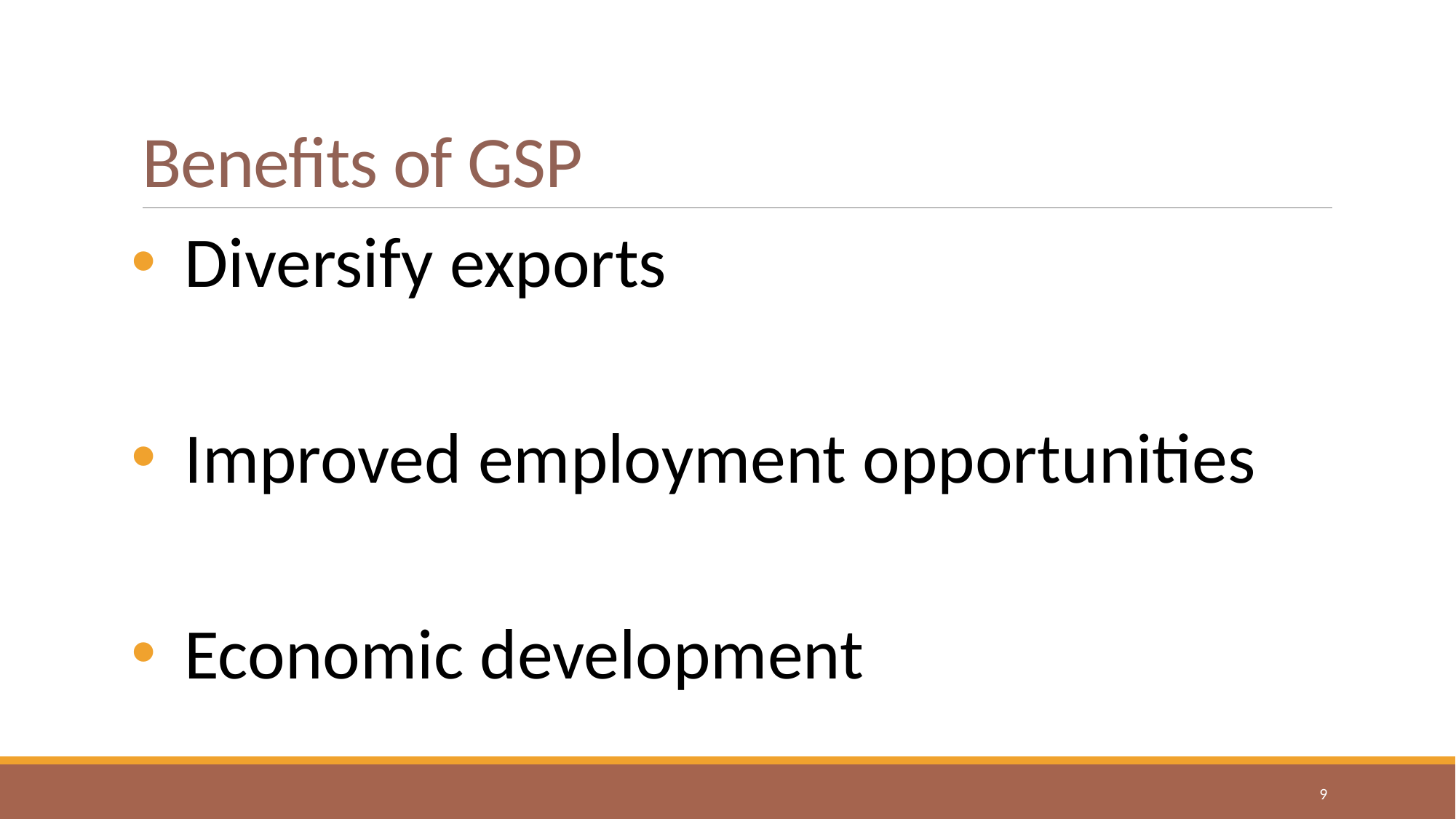

# Benefits of GSP
Diversify exports

Improved employment opportunities

Economic development

9